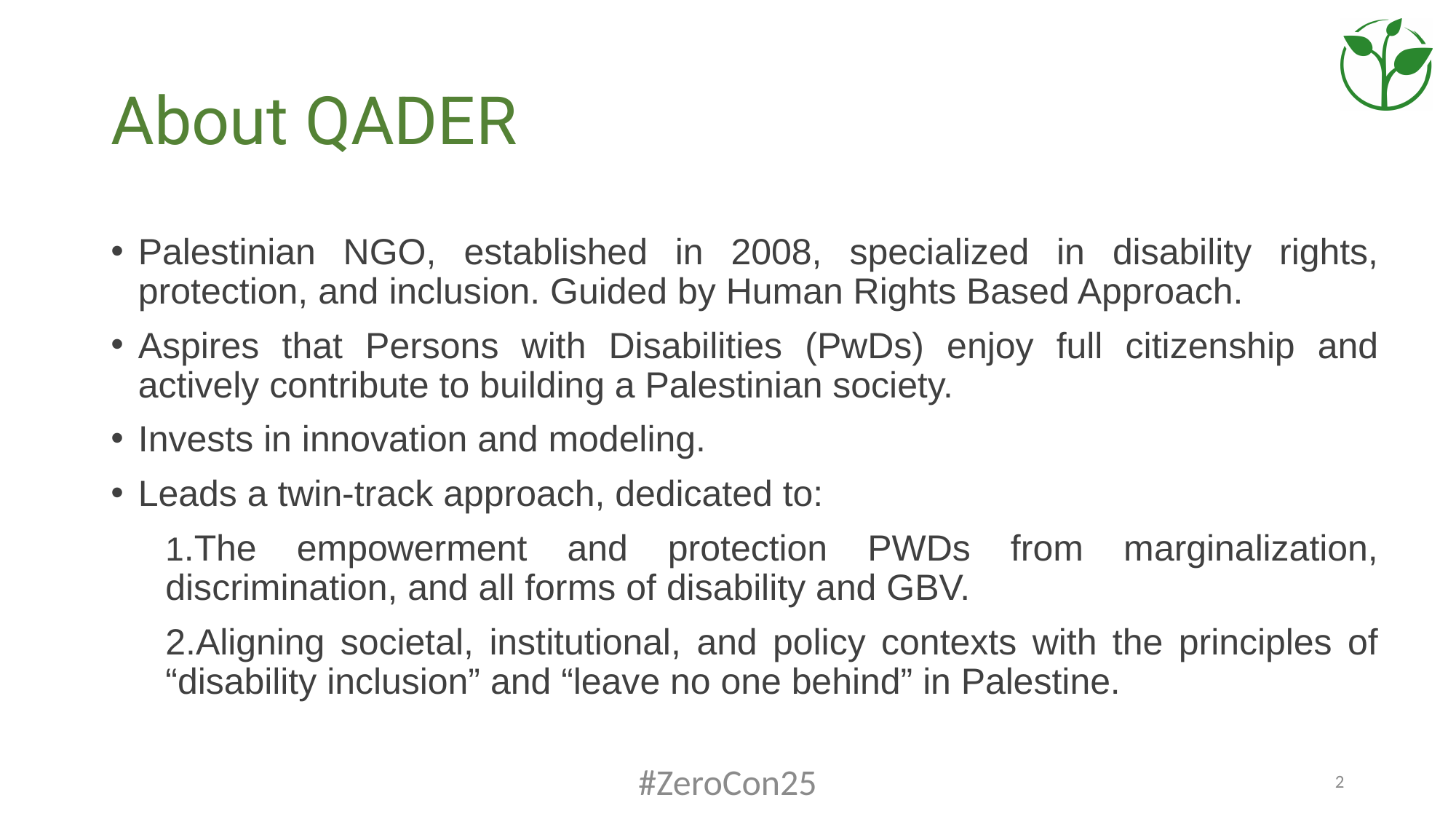

# About QADER

Palestinian NGO, established in 2008, specialized in disability rights, protection, and inclusion. Guided by Human Rights Based Approach.
Aspires that Persons with Disabilities (PwDs) enjoy full citizenship and actively contribute to building a Palestinian society.
Invests in innovation and modeling.
Leads a twin-track approach, dedicated to:
1.The empowerment and protection PWDs from marginalization, discrimination, and all forms of disability and GBV.
2.Aligning societal, institutional, and policy contexts with the principles of “disability inclusion” and “leave no one behind” in Palestine.

#ZeroCon25
2